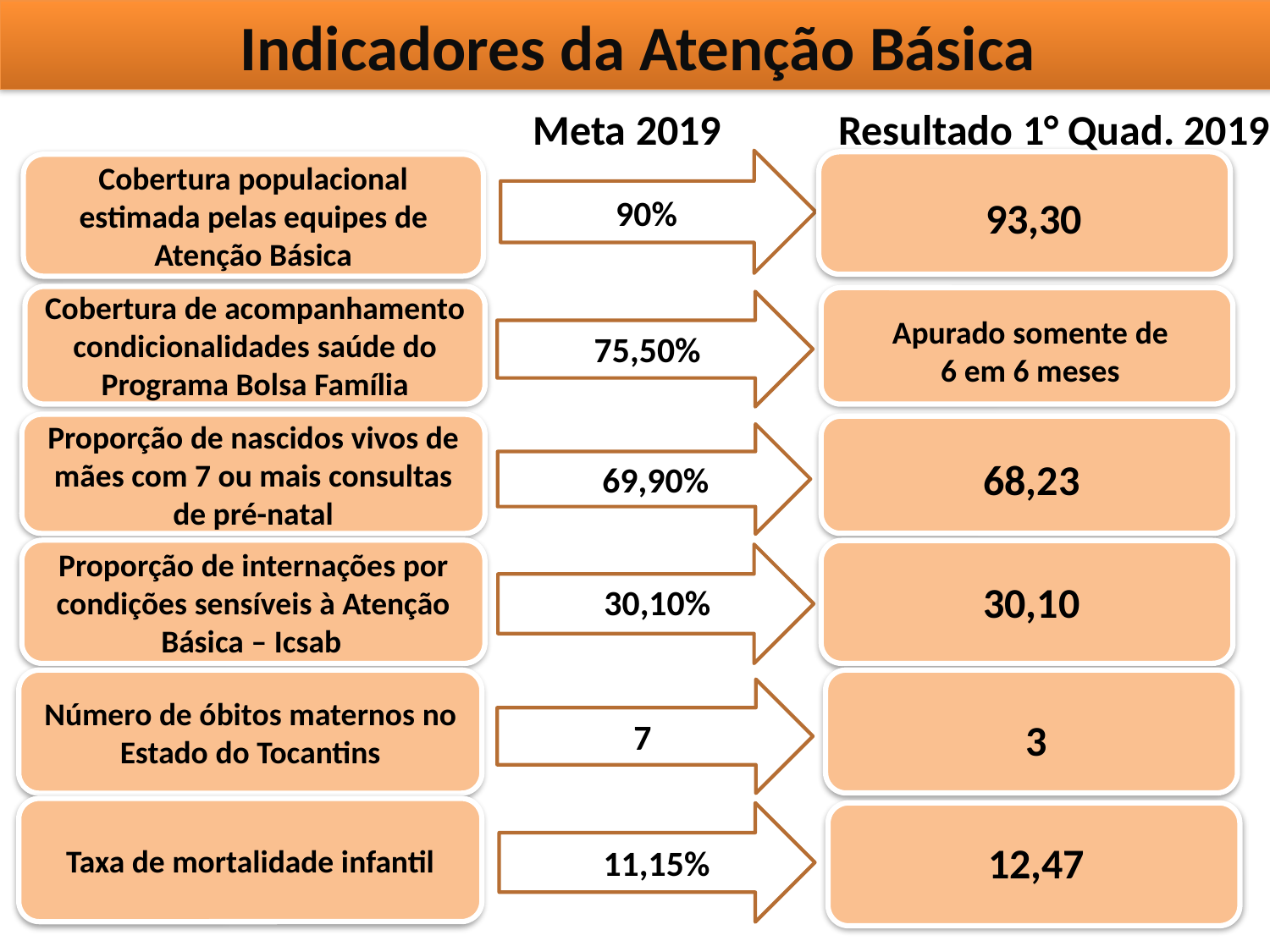

Indicadores da Atenção Básica
Meta 2019
Resultado 1° Quad. 2019

Cobertura populacional estimada pelas equipes de Atenção Básica
90%
93,30
Cobertura de acompanhamento condicionalidades saúde do Programa Bolsa Família

Apurado somente de 6 em 6 meses
75,50%
Proporção de nascidos vivos de mães com 7 ou mais consultas de pré-natal

68,23
69,90%
Proporção de internações por condições sensíveis à Atenção Básica – Icsab

30,10
30,10%
Número de óbitos maternos no Estado do Tocantins

3
7
Taxa de mortalidade infantil

12,47
11,15%